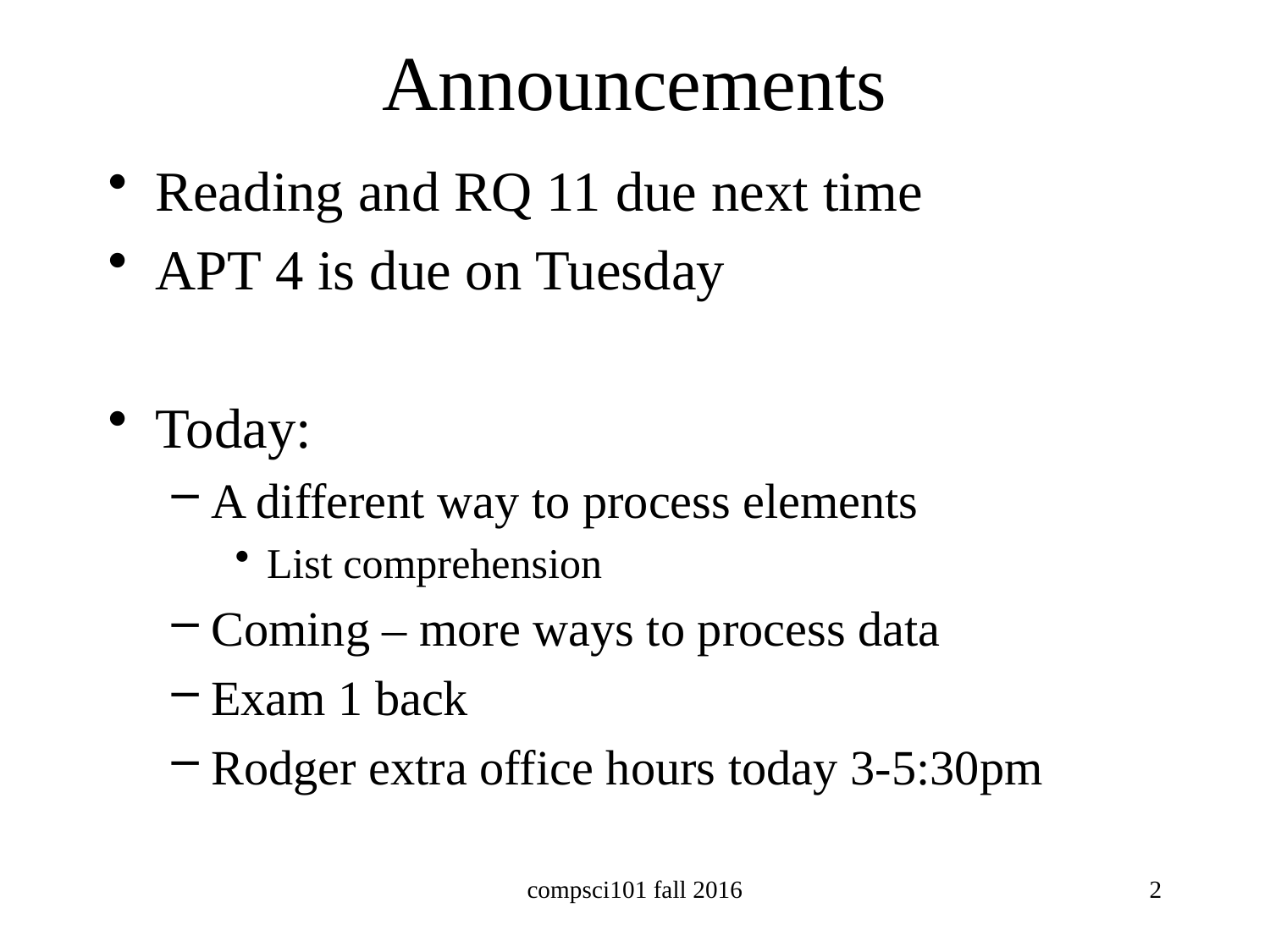

# Announcements
Reading and RQ 11 due next time
APT 4 is due on Tuesday

Today:
A different way to process elements
List comprehension
Coming – more ways to process data
Exam 1 back
Rodger extra office hours today 3-5:30pm
compsci101 fall 2016
2